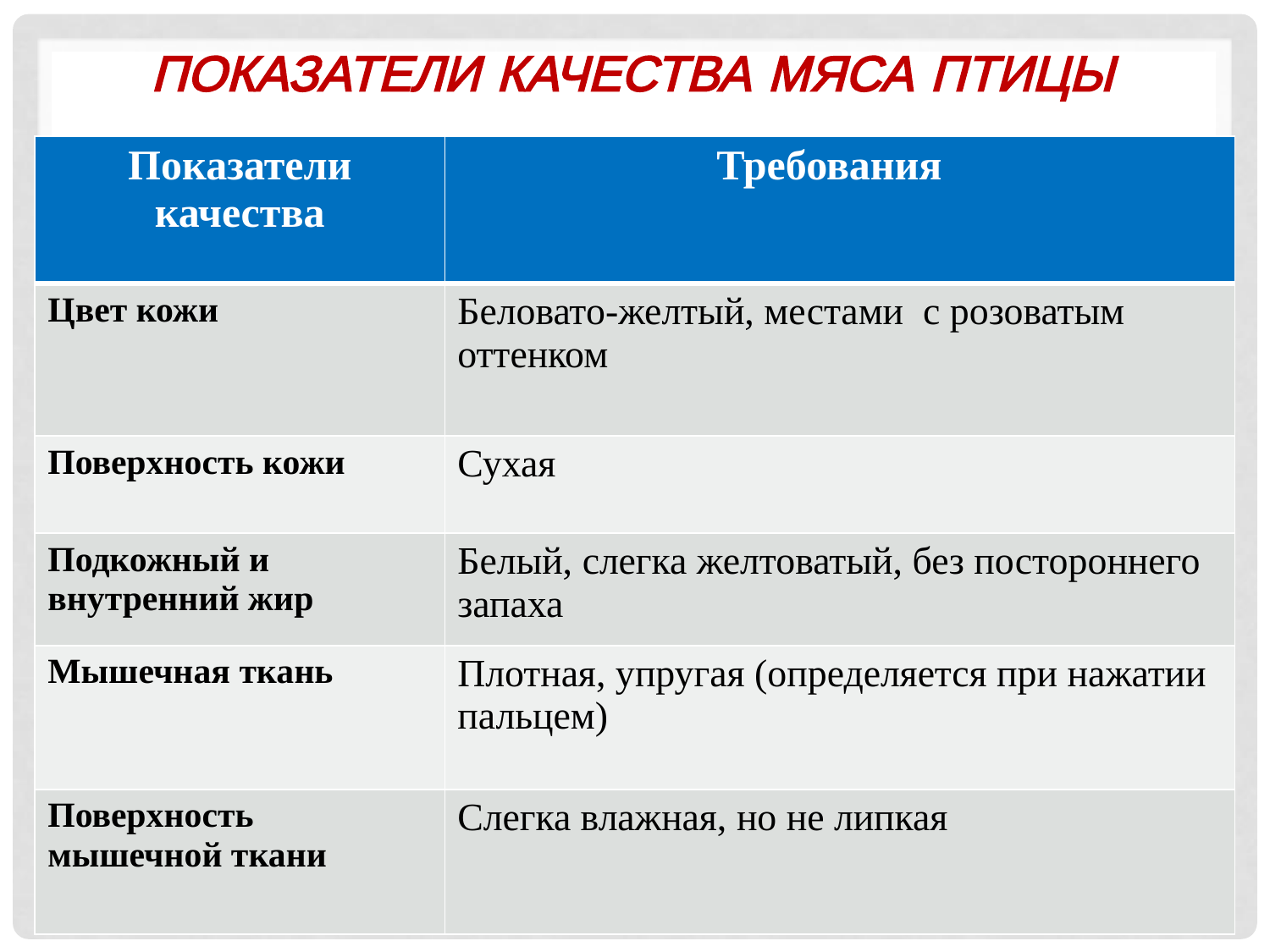

# Показатели качества мяса птицы
| Показатели качества | Требования |
| --- | --- |
| Цвет кожи | Беловато-желтый, местами с розоватым оттенком |
| Поверхность кожи | Сухая |
| Подкожный и внутренний жир | Белый, слегка желтоватый, без постороннего запаха |
| Мышечная ткань | Плотная, упругая (определяется при нажатии пальцем) |
| Поверхность мышечной ткани | Слегка влажная, но не липкая |